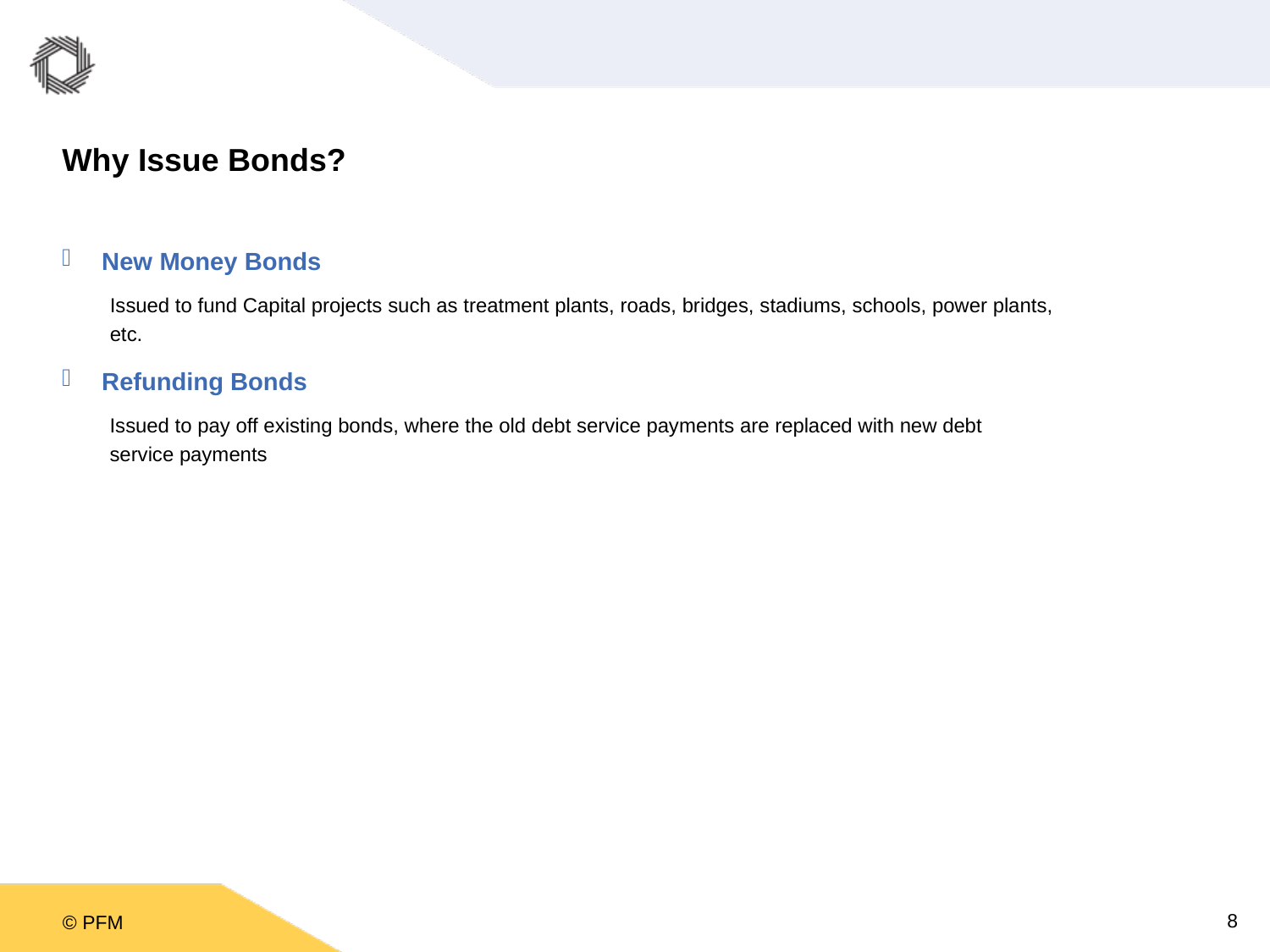

Why Issue Bonds?
New Money Bonds
Issued to fund Capital projects such as treatment plants, roads, bridges, stadiums, schools, power plants, etc.
Refunding Bonds
Issued to pay off existing bonds, where the old debt service payments are replaced with new debt service payments